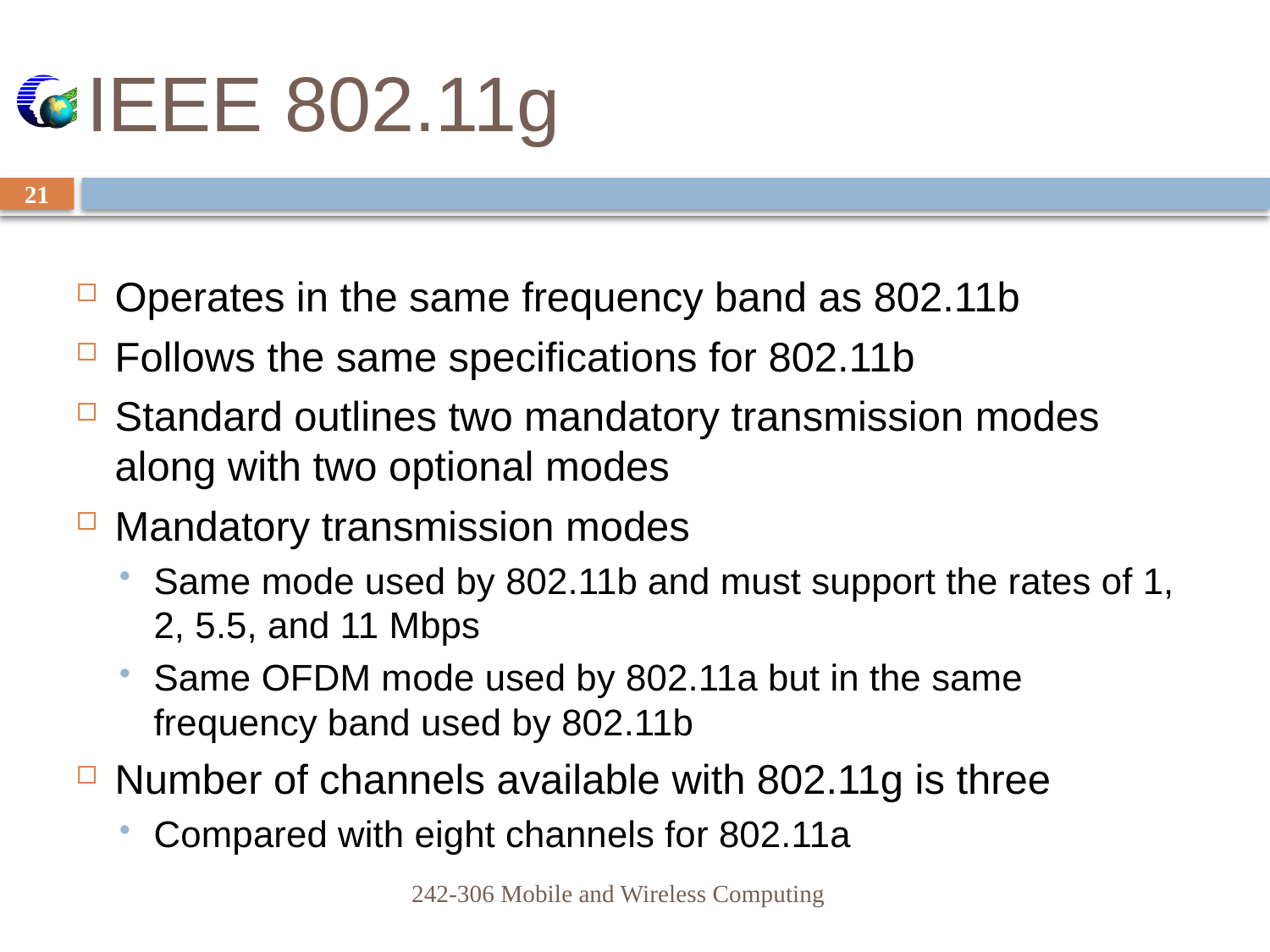

# IEEE 802.11g
21
Operates in the same frequency band as 802.11b
Follows the same specifications for 802.11b
Standard outlines two mandatory transmission modes along with two optional modes
Mandatory transmission modes
Same mode used by 802.11b and must support the rates of 1, 2, 5.5, and 11 Mbps
Same OFDM mode used by 802.11a but in the same frequency band used by 802.11b
Number of channels available with 802.11g is three
Compared with eight channels for 802.11a

242-306 Mobile and Wireless Computing